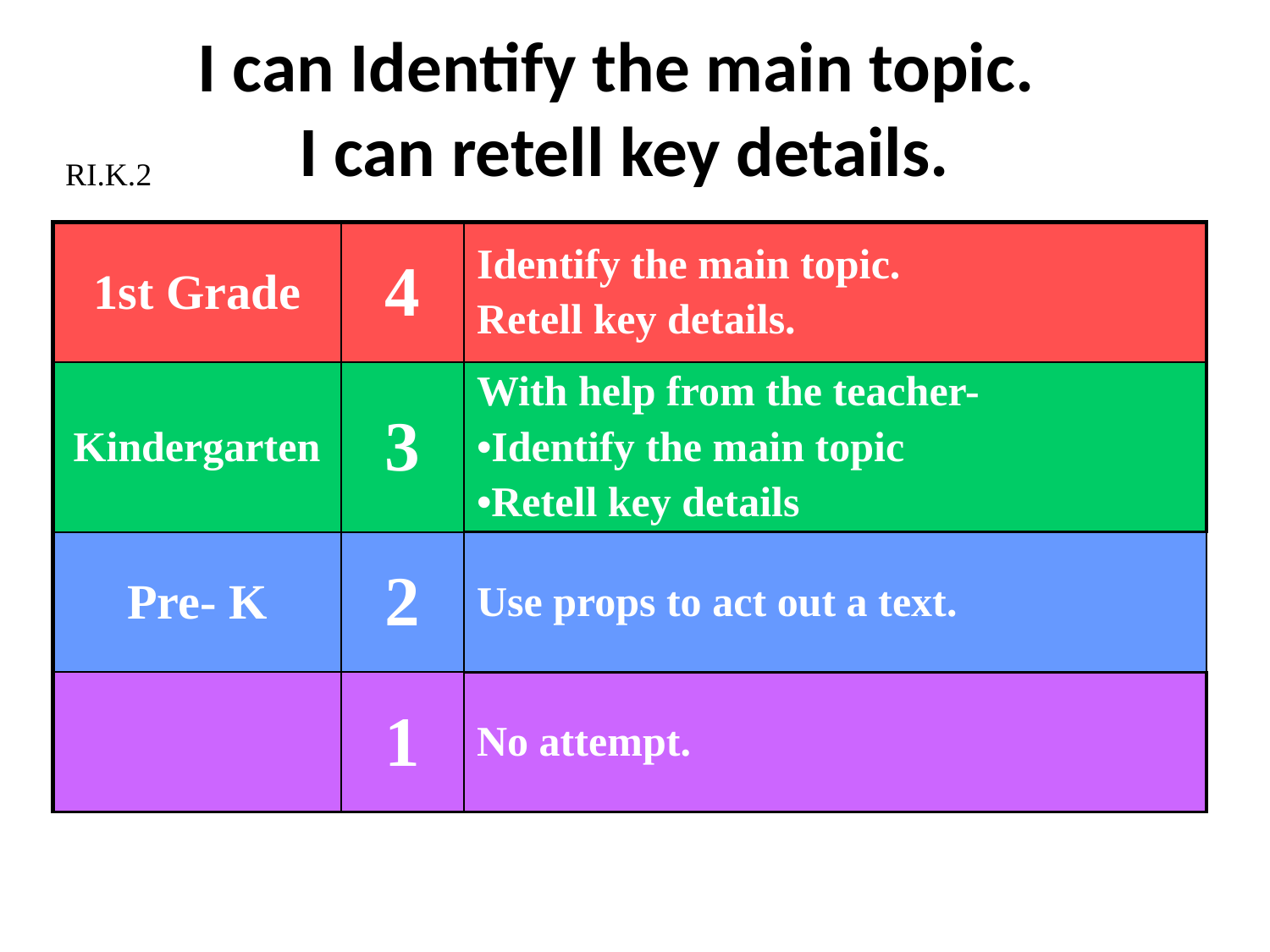

# I can Identify the main topic. I can retell key details.
RI.K.2
| 1st Grade | 4 | Identify the main topic. Retell key details. |
| --- | --- | --- |
| Kindergarten | 3 | With help from the teacher- Identify the main topic Retell key details |
| Pre- K | 2 | Use props to act out a text. |
|  | 1 | No attempt. |